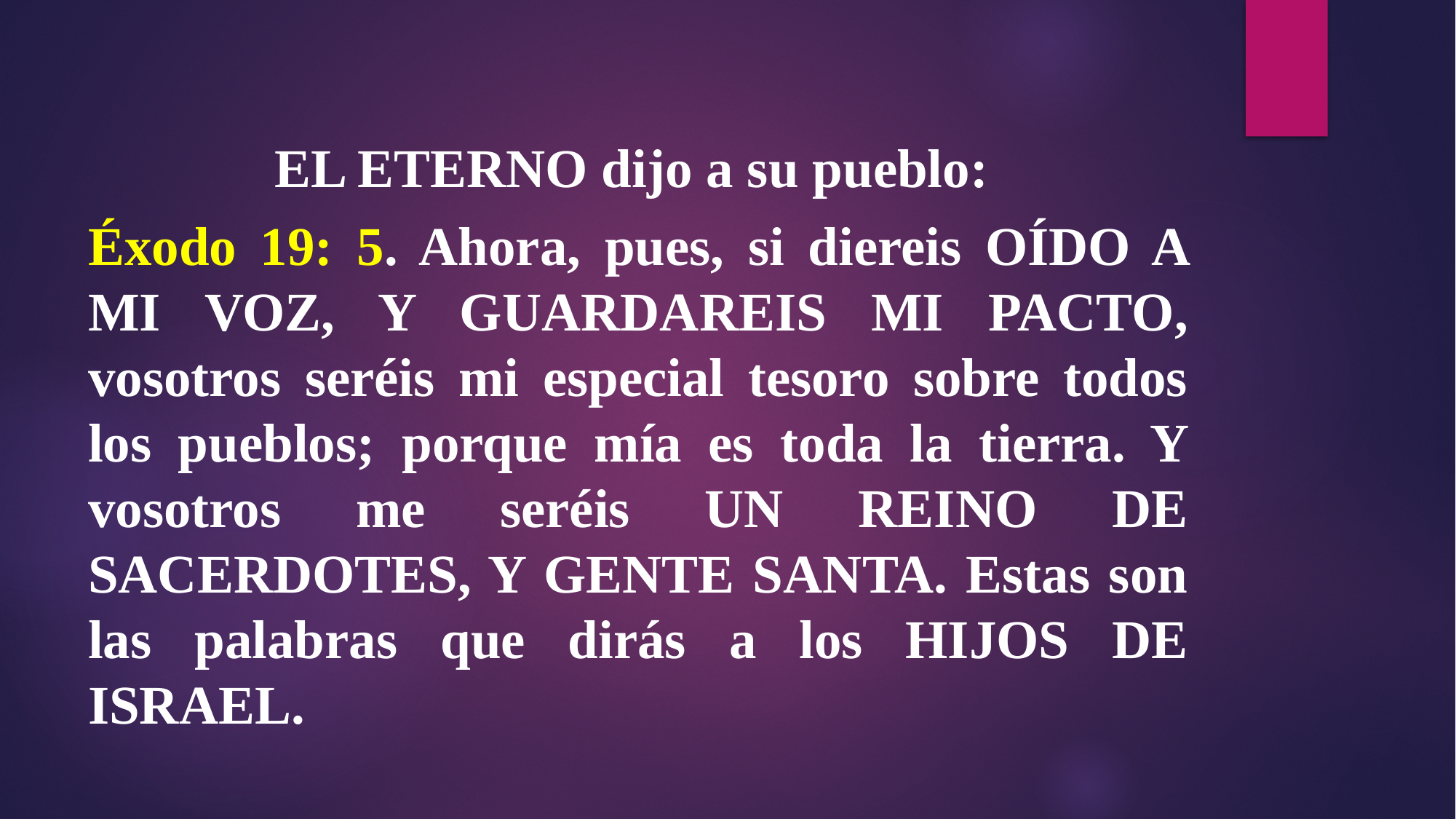

EL ETERNO dijo a su pueblo:
Éxodo 19: 5. Ahora, pues, si diereis OÍDO A MI VOZ, Y GUARDAREIS MI PACTO, vosotros seréis mi especial tesoro sobre todos los pueblos; porque mía es toda la tierra. Y vosotros me seréis UN REINO DE SACERDOTES, Y GENTE SANTA. Estas son las palabras que dirás a los HIJOS DE ISRAEL.